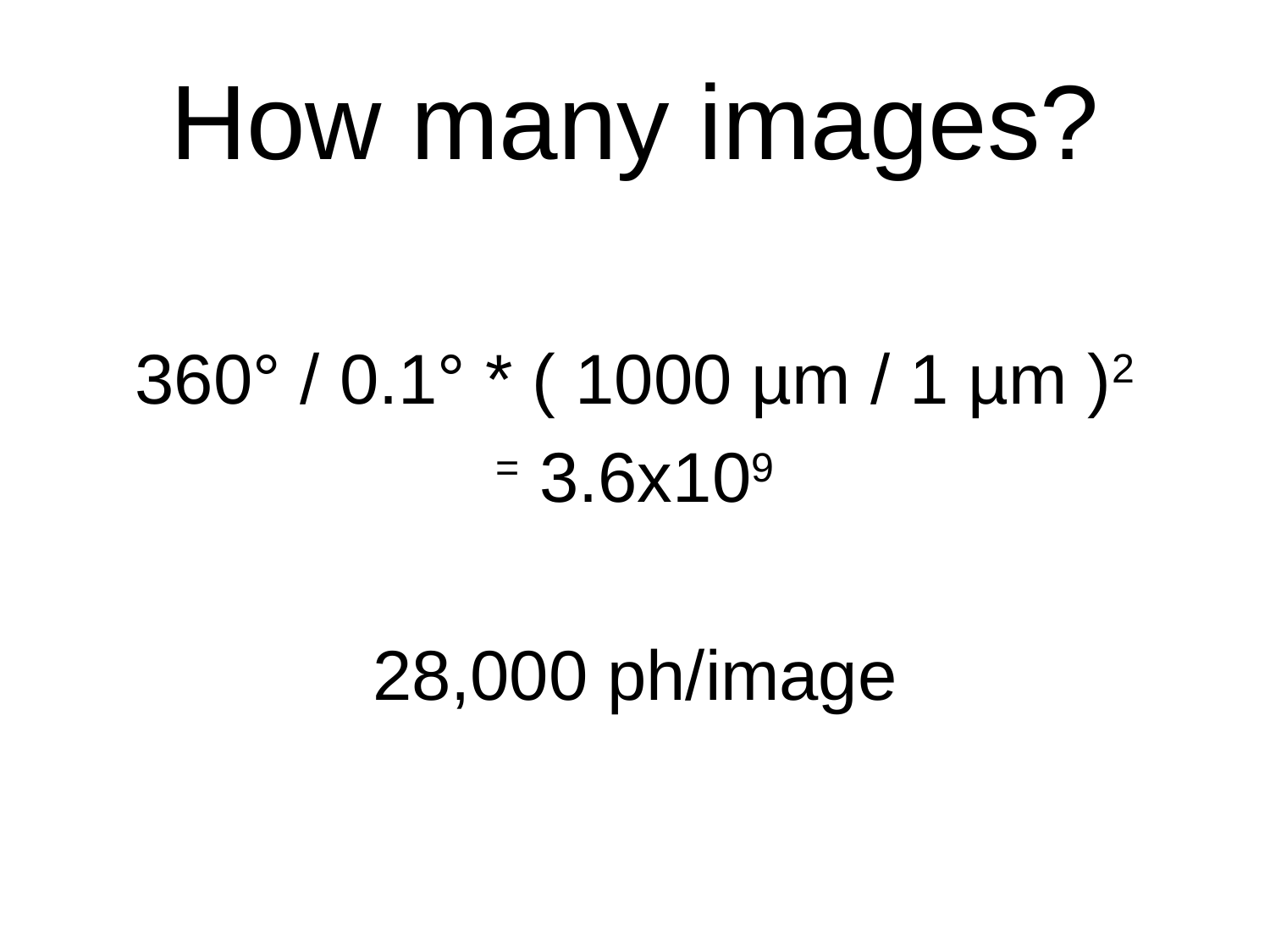

# How many images?
360° / 0.1° * ( 1000 µm / 1 µm )2
= 3.6x109

28,000 ph/image